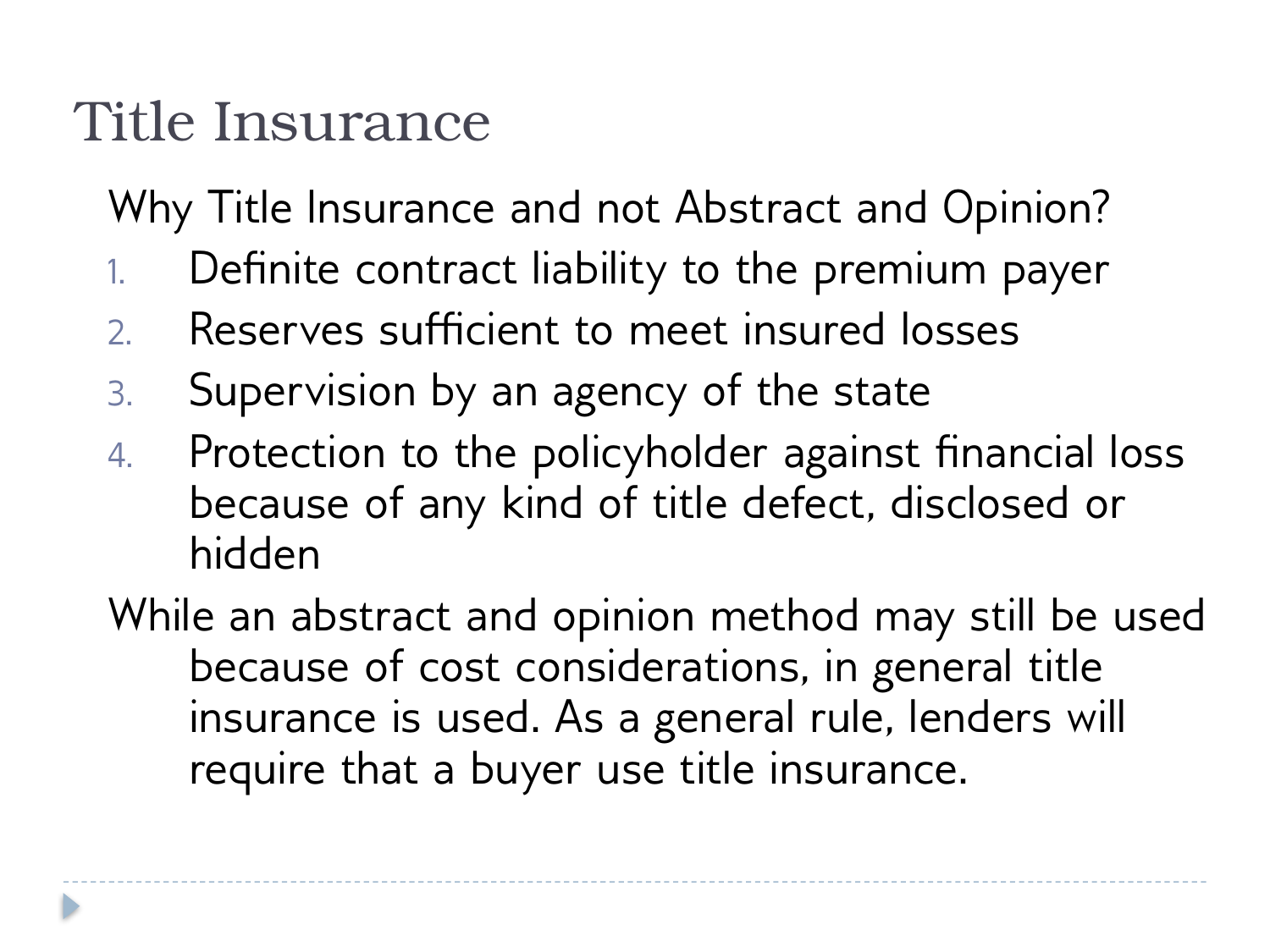

Title Insurance
Why Title Insurance and not Abstract and Opinion?
Definite contract liability to the premium payer
Reserves sufficient to meet insured losses
Supervision by an agency of the state
Protection to the policyholder against financial loss because of any kind of title defect, disclosed or hidden
While an abstract and opinion method may still be used because of cost considerations, in general title insurance is used. As a general rule, lenders will require that a buyer use title insurance.